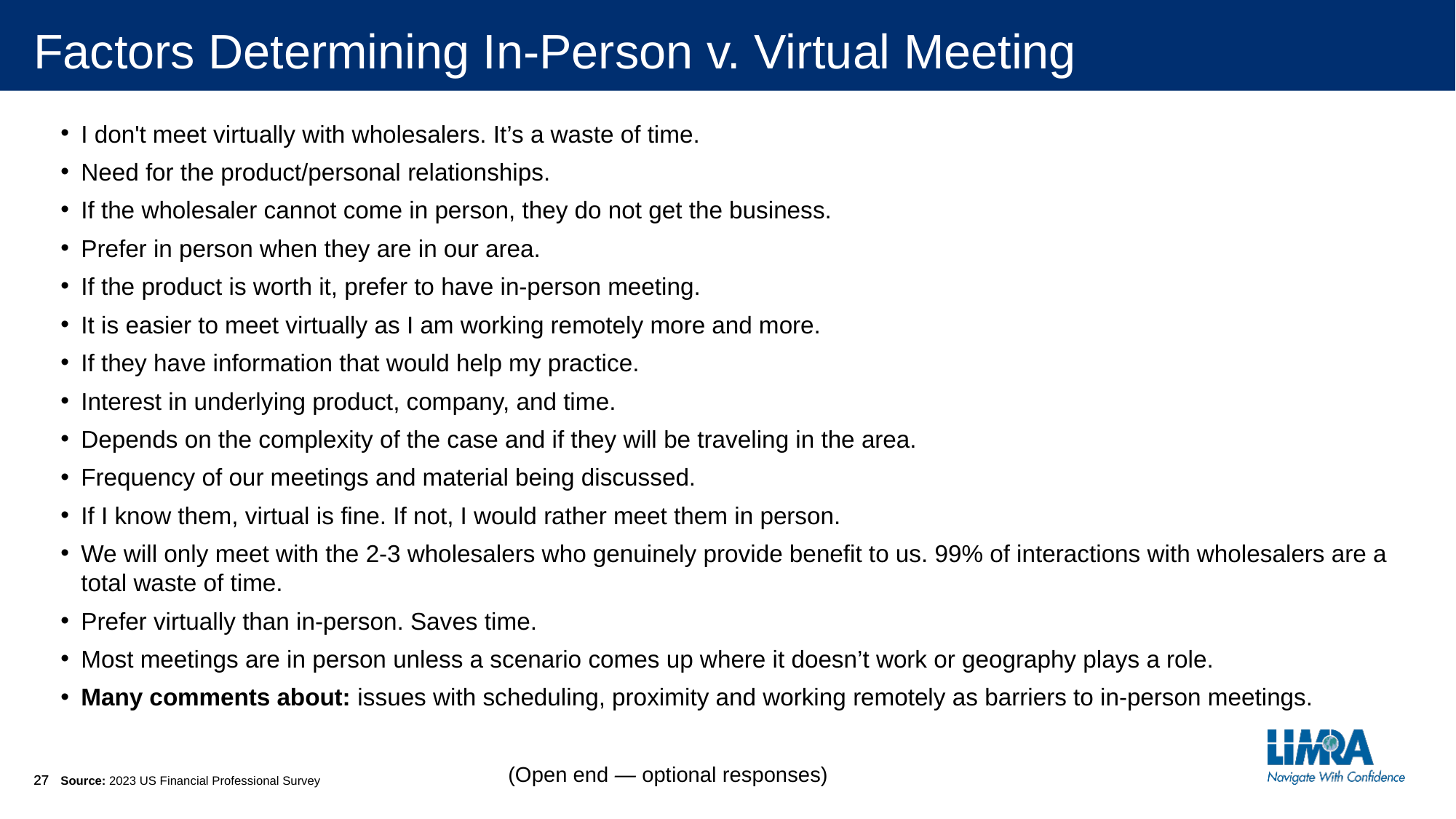

# Factors Determining In-Person v. Virtual Meeting
I don't meet virtually with wholesalers. It’s a waste of time.
Need for the product/personal relationships.
If the wholesaler cannot come in person, they do not get the business.
Prefer in person when they are in our area.
If the product is worth it, prefer to have in-person meeting.
It is easier to meet virtually as I am working remotely more and more.
If they have information that would help my practice.
Interest in underlying product, company, and time.
Depends on the complexity of the case and if they will be traveling in the area.
Frequency of our meetings and material being discussed.
If I know them, virtual is fine. If not, I would rather meet them in person.
We will only meet with the 2-3 wholesalers who genuinely provide benefit to us. 99% of interactions with wholesalers are a total waste of time.
Prefer virtually than in-person. Saves time.
Most meetings are in person unless a scenario comes up where it doesn’t work or geography plays a role.
Many comments about: issues with scheduling, proximity and working remotely as barriers to in-person meetings.
Source: 2023 US Financial Professional Survey
(Open end — optional responses)
27
27